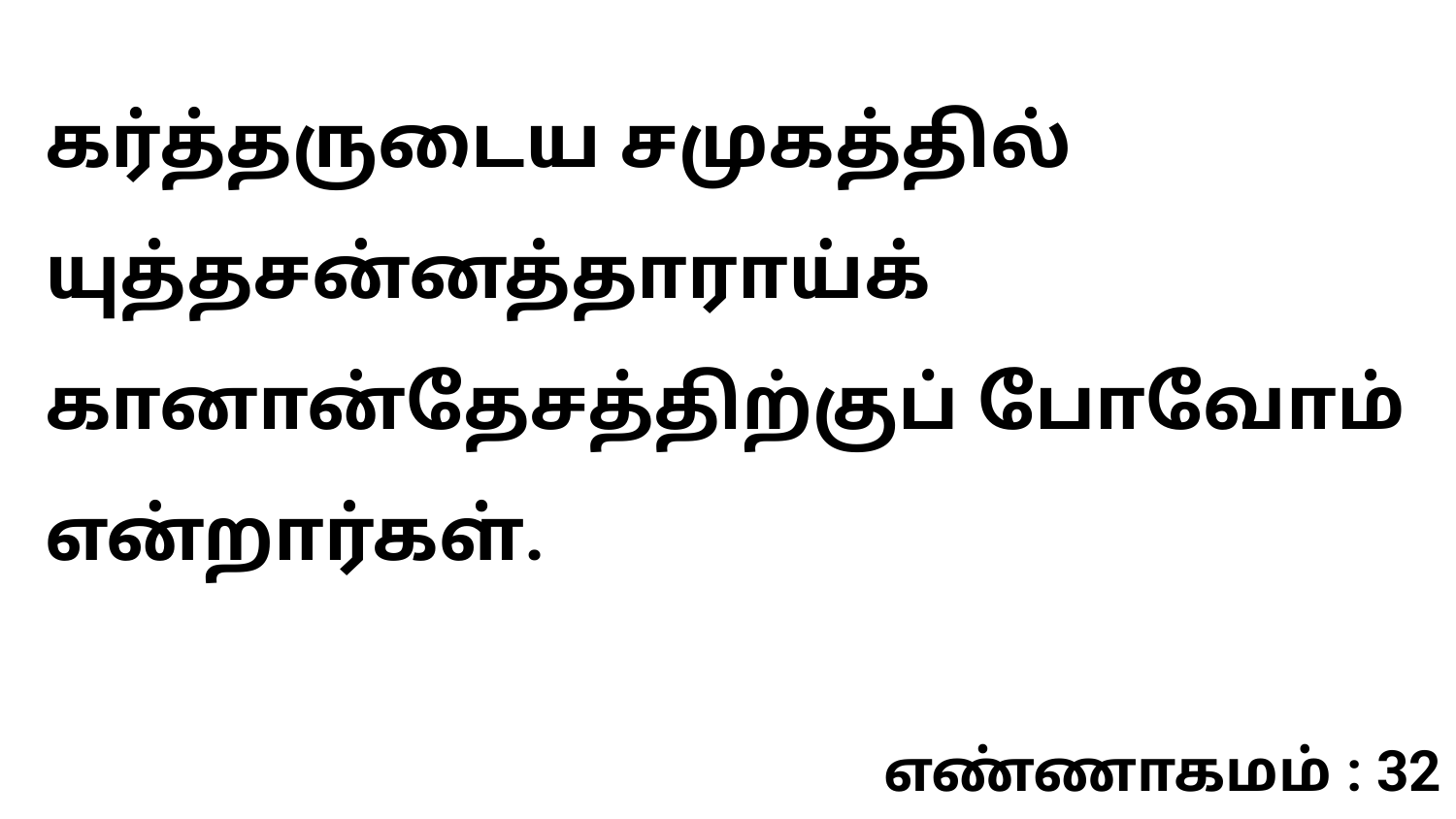

கர்த்தருடைய சமுகத்தில் யுத்தசன்னத்தாராய்க் கானான்தேசத்திற்குப் போவோம் என்றார்கள்.
எண்ணாகமம் : 32